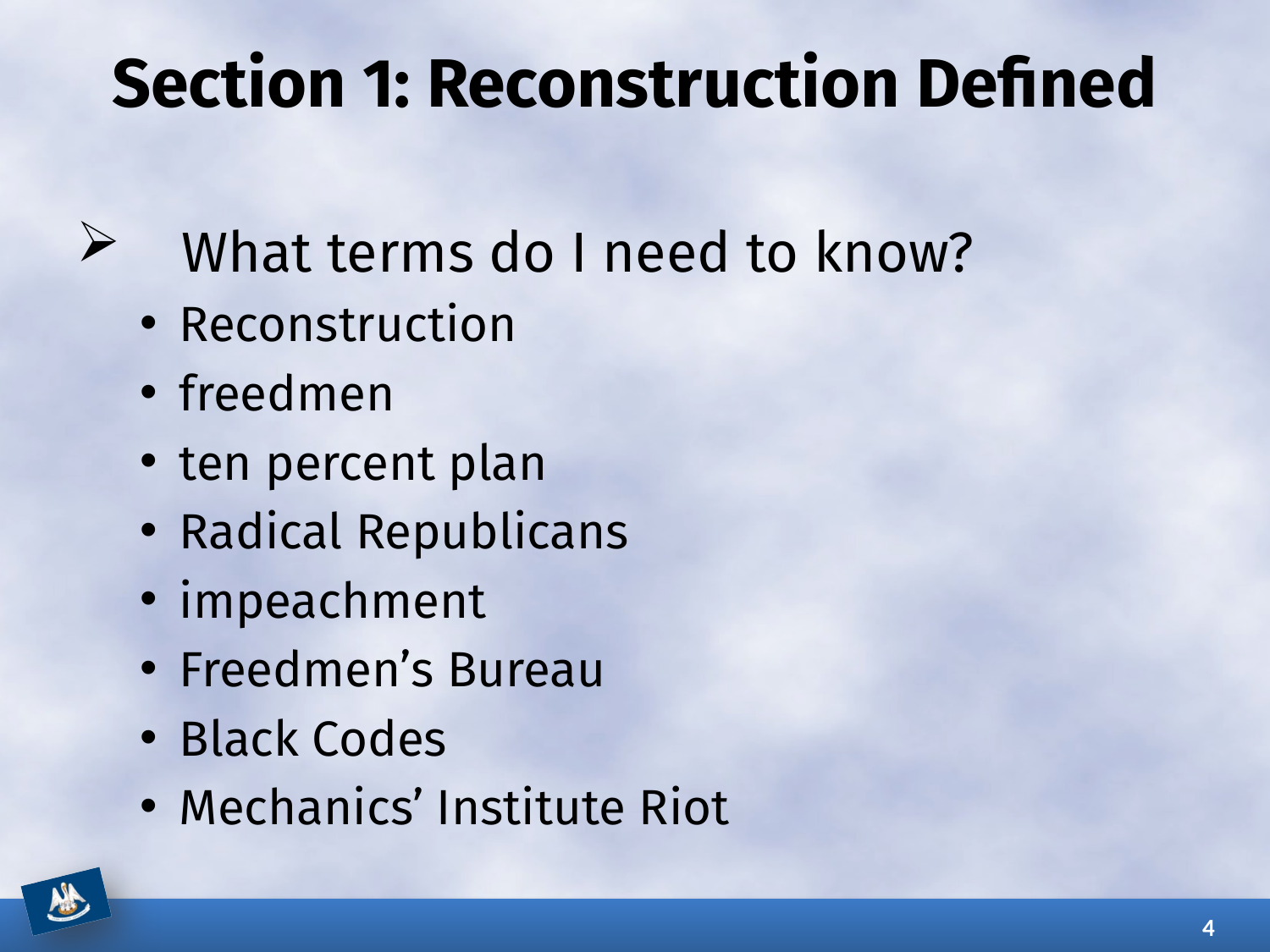

# Section 1: Reconstruction Defined
What terms do I need to know?
Reconstruction
freedmen
ten percent plan
Radical Republicans
impeachment
Freedmen’s Bureau
Black Codes
Mechanics’ Institute Riot

4